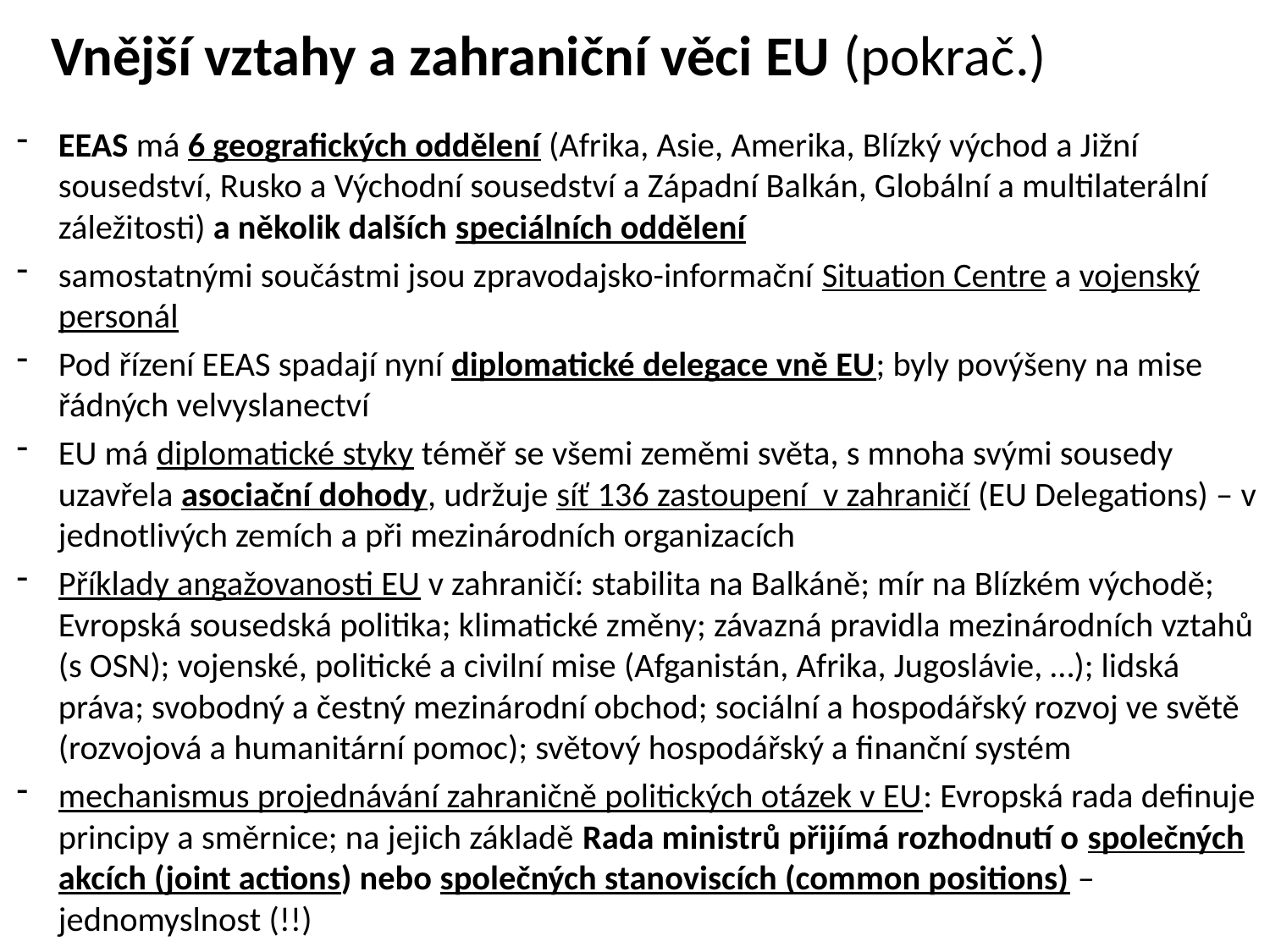

# Vnější vztahy a zahraniční věci EU (pokrač.)
EEAS má 6 geografických oddělení (Afrika, Asie, Amerika, Blízký východ a Jižní sousedství, Rusko a Východní sousedství a Západní Balkán, Globální a multilaterální záležitosti) a několik dalších speciálních oddělení
samostatnými součástmi jsou zpravodajsko-informační Situation Centre a vojenský personál
Pod řízení EEAS spadají nyní diplomatické delegace vně EU; byly povýšeny na mise řádných velvyslanectví
EU má diplomatické styky téměř se všemi zeměmi světa, s mnoha svými sousedy uzavřela asociační dohody, udržuje síť 136 zastoupení  v zahraničí (EU Delegations) – v jednotlivých zemích a při mezinárodních organizacích
Příklady angažovanosti EU v zahraničí: stabilita na Balkáně; mír na Blízkém východě; Evropská sousedská politika; klimatické změny; závazná pravidla mezinárodních vztahů (s OSN); vojenské, politické a civilní mise (Afganistán, Afrika, Jugoslávie, …); lidská práva; svobodný a čestný mezinárodní obchod; sociální a hospodářský rozvoj ve světě (rozvojová a humanitární pomoc); světový hospodářský a finanční systém
mechanismus projednávání zahraničně politických otázek v EU: Evropská rada definuje principy a směrnice; na jejich základě Rada ministrů přijímá rozhodnutí o společných akcích (joint actions) nebo společných stanoviscích (common positions) – jednomyslnost (!!)